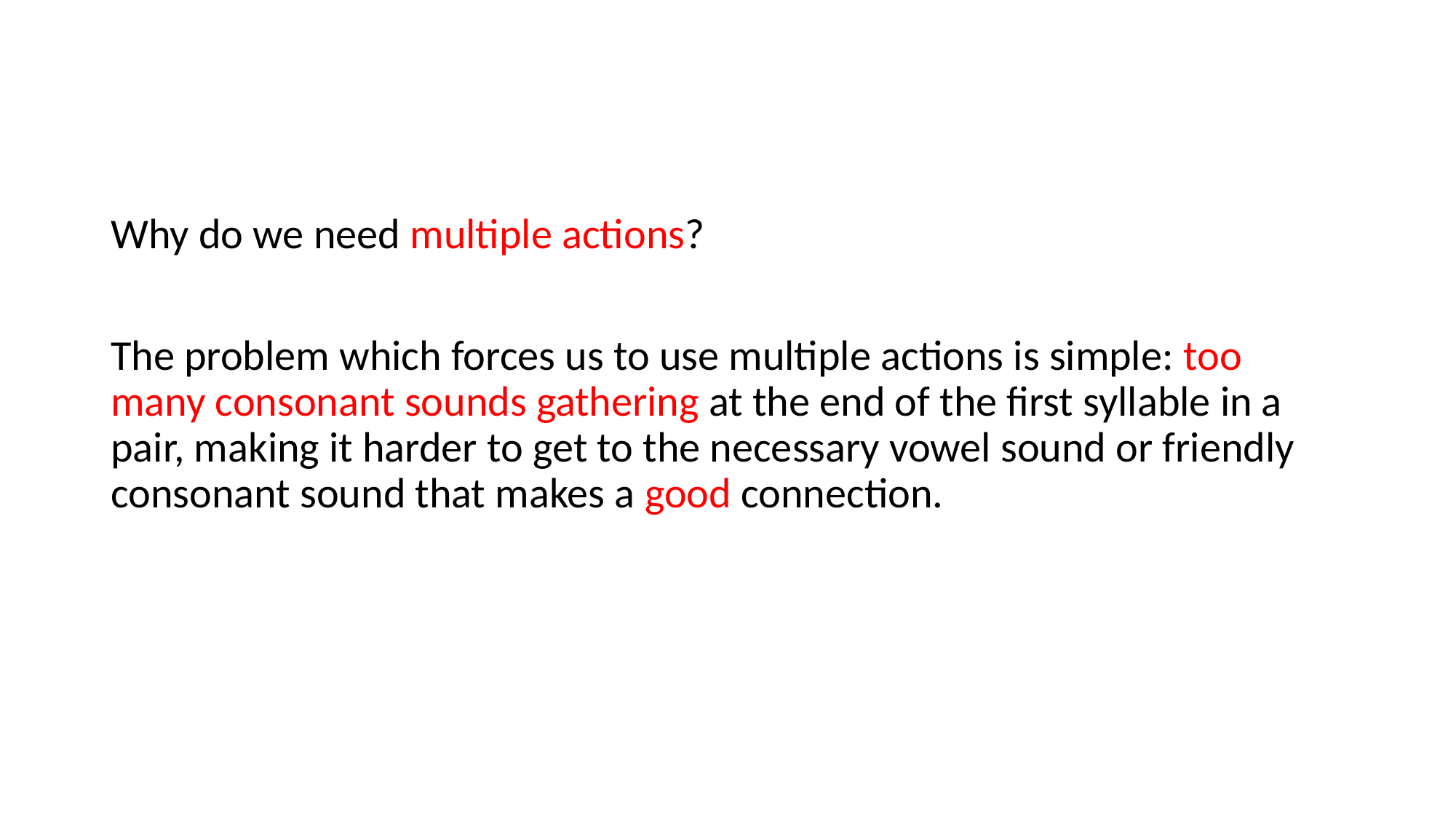

Why do we need multiple actions?

The problem which forces us to use multiple actions is simple: too many consonant sounds gathering at the end of the first syllable in a pair, making it harder to get to the necessary vowel sound or friendly consonant sound that makes a good connection.